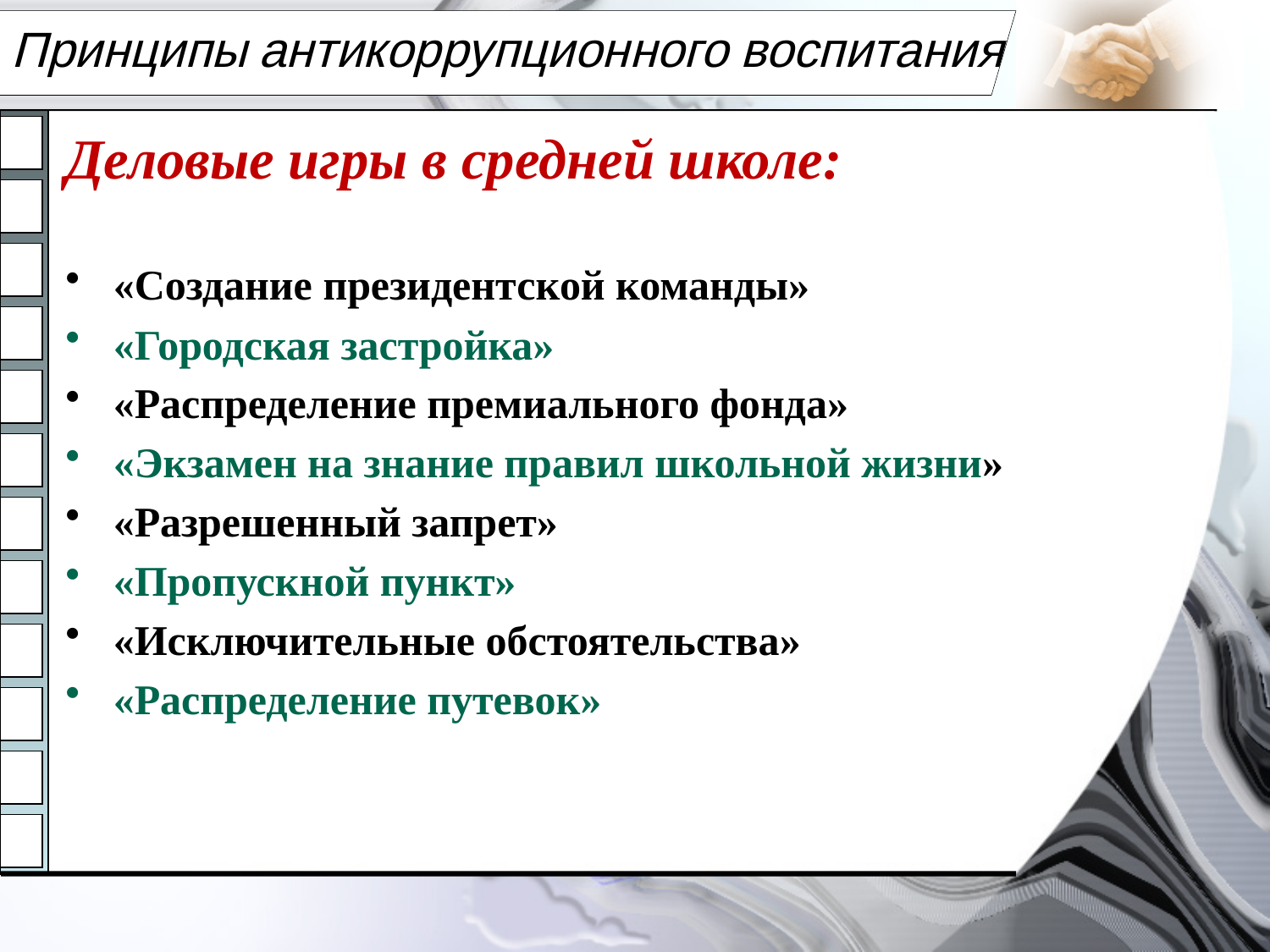

# Принципы антикоррупционного воспитания
Деловые игры в средней школе:

«Создание президентской команды»
«Городская застройка»
«Распределение премиального фонда»
«Экзамен на знание правил школьной жизни»
«Разрешенный запрет»
«Пропускной пункт»
«Исключительные обстоятельства»
«Распределение путевок»